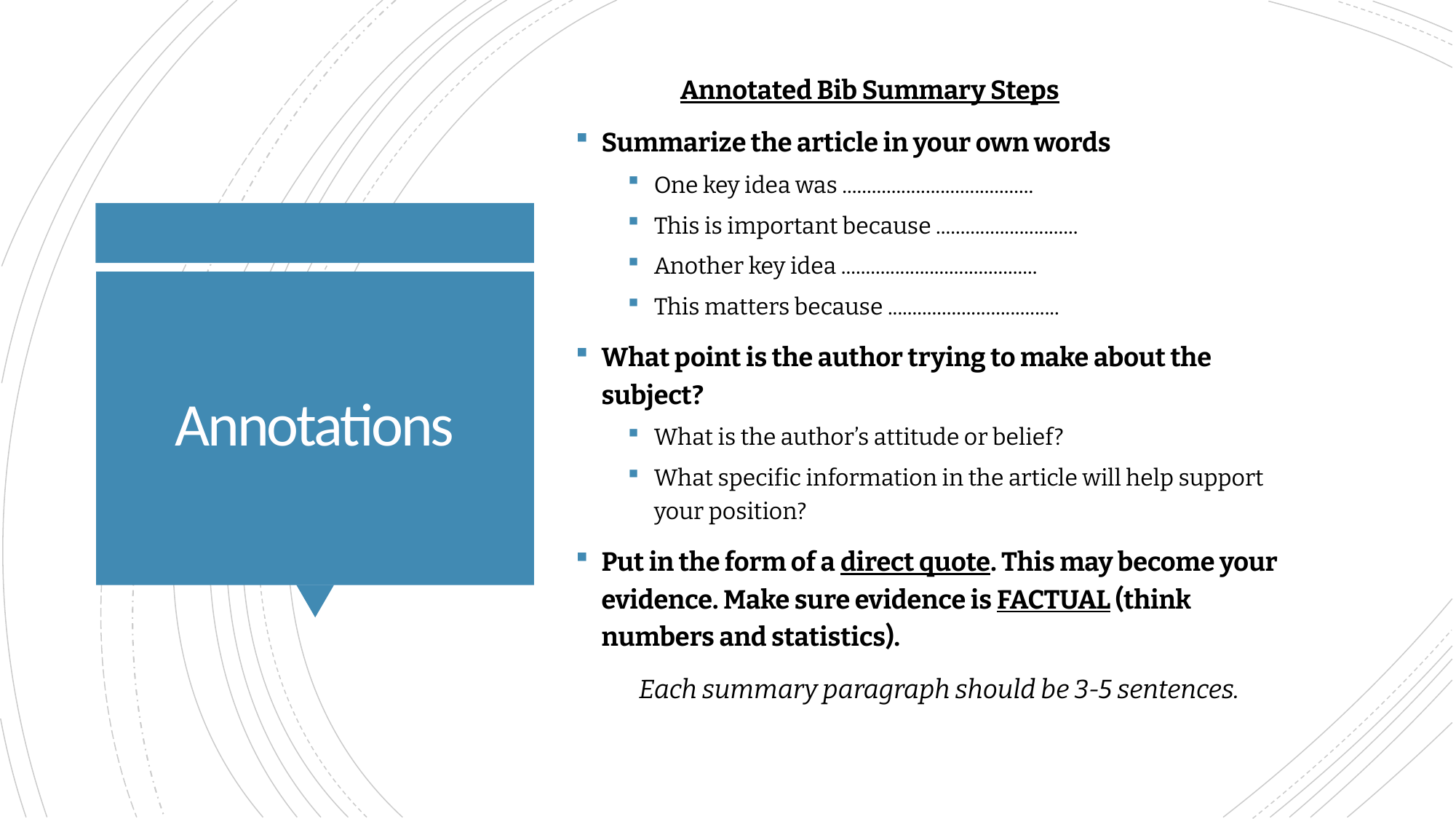

Annotated Bib Summary Steps
Summarize the article in your own words
One key idea was .......................................
This is important because .............................
Another key idea ........................................
This matters because ...................................
What point is the author trying to make about the subject?
What is the author’s attitude or belief?
What specific information in the article will help support your position?
Put in the form of a direct quote. This may become your evidence. Make sure evidence is FACTUAL (think numbers and statistics).
Each summary paragraph should be 3-5 sentences.
# Annotations